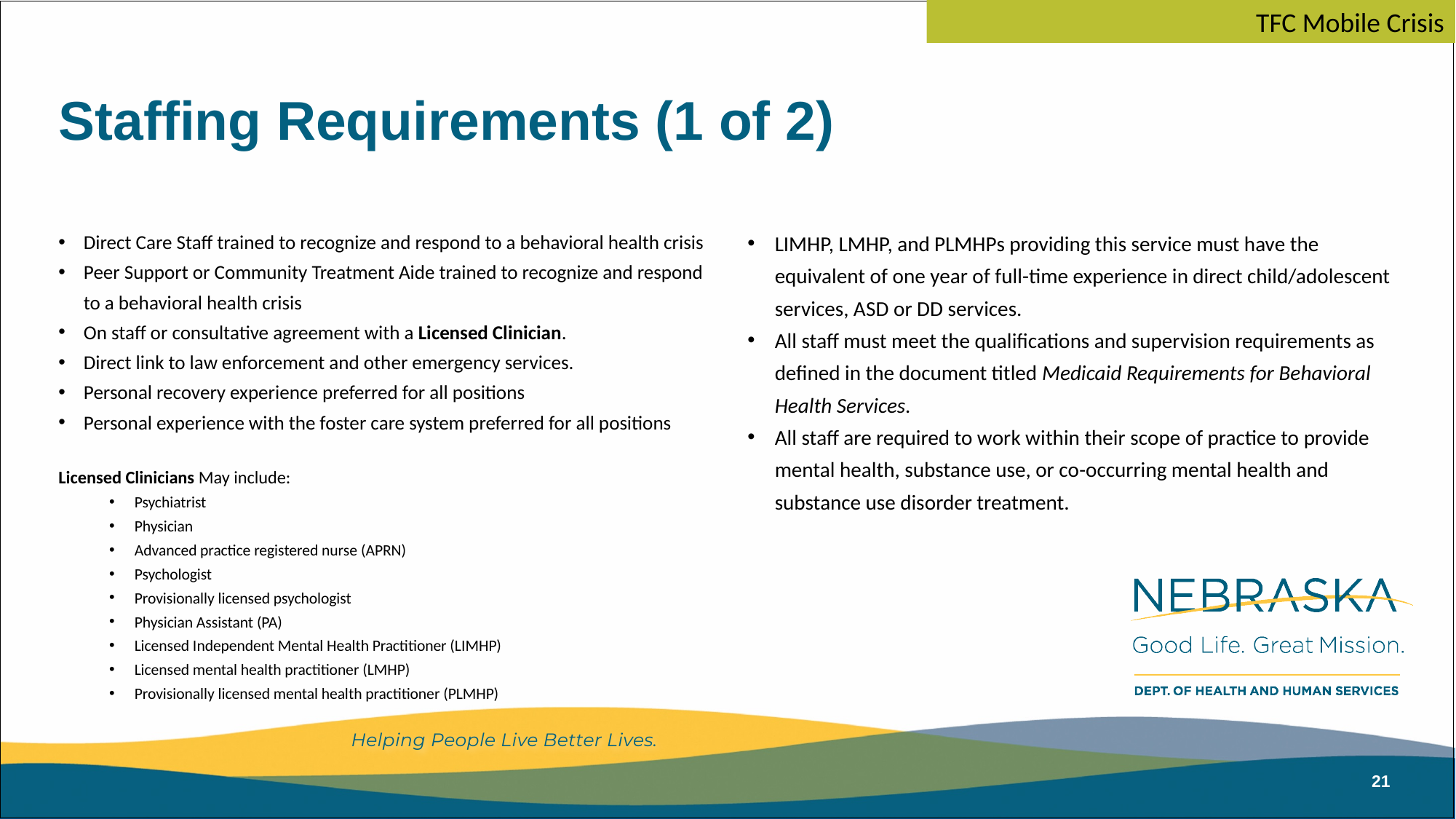

TFC Mobile Crisis
# Staffing Requirements (1 of 2)
Direct Care Staff trained to recognize and respond to a behavioral health crisis
Peer Support or Community Treatment Aide trained to recognize and respond to a behavioral health crisis
On staff or consultative agreement with a Licensed Clinician.
Direct link to law enforcement and other emergency services.
Personal recovery experience preferred for all positions
Personal experience with the foster care system preferred for all positions

Licensed Clinicians May include:
Psychiatrist
Physician
Advanced practice registered nurse (APRN)
Psychologist
Provisionally licensed psychologist
Physician Assistant (PA)
Licensed Independent Mental Health Practitioner (LIMHP)
Licensed mental health practitioner (LMHP)
Provisionally licensed mental health practitioner (PLMHP)

LIMHP, LMHP, and PLMHPs providing this service must have the equivalent of one year of full-time experience in direct child/adolescent services, ASD or DD services.
All staff must meet the qualifications and supervision requirements as defined in the document titled Medicaid Requirements for Behavioral Health Services.
All staff are required to work within their scope of practice to provide mental health, substance use, or co-occurring mental health and substance use disorder treatment.